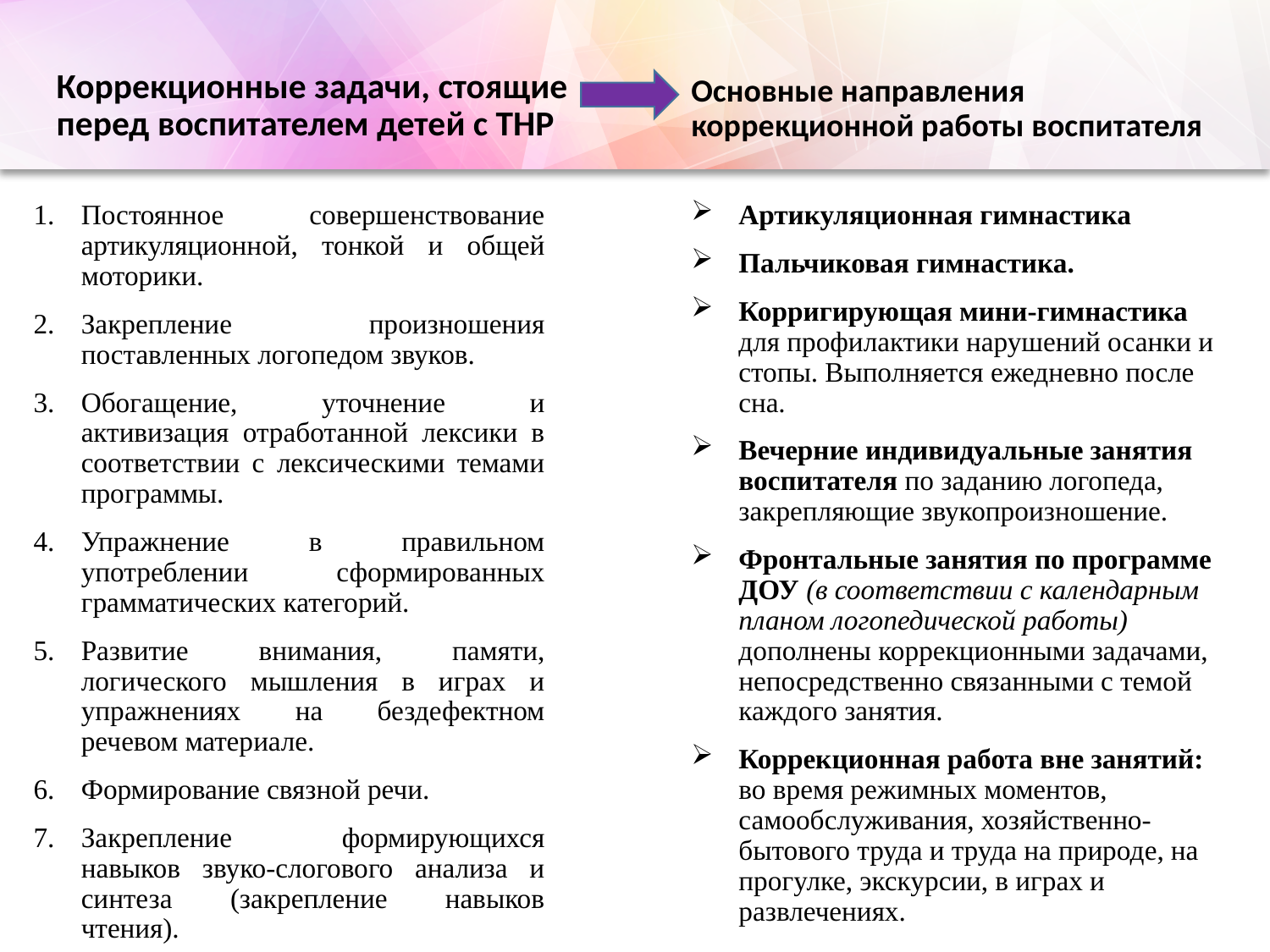

Коррекционные задачи, стоящие перед воспитателем детей с ТНР
Основные направления коррекционной работы воспитателя

Постоянное совершенствование артикуляционной, тонкой и общей моторики.
Закрепление произношения поставленных логопедом звуков.
Обогащение, уточнение и активизация отработанной лексики в соответствии с лексическими темами программы.
Упражнение в правильном употреблении сформированных грамматических категорий.
Развитие внимания, памяти, логического мышления в играх и упражнениях на бездефектном речевом материале.
Формирование связной речи.
Закрепление формирующихся навыков звуко-слогового анализа и синтеза (закрепление навыков чтения).
Артикуляционная гимнастика
Пальчиковая гимнастика.
Корригирующая мини-гимнастика для профилактики нарушений осанки и стопы. Выполняется ежедневно после сна.
Вечерние индивидуальные занятия воспитателя по заданию логопеда, закрепляющие звукопроизношение.
Фронтальные занятия по программе ДОУ (в соответствии с календарным планом логопедической работы) дополнены коррекционными задачами, непосредственно связанными с темой каждого занятия.
Коррекционная работа вне занятий: во время режимных моментов, самообслуживания, хозяйственно-бытового труда и труда на природе, на прогулке, экскурсии, в играх и развлечениях.